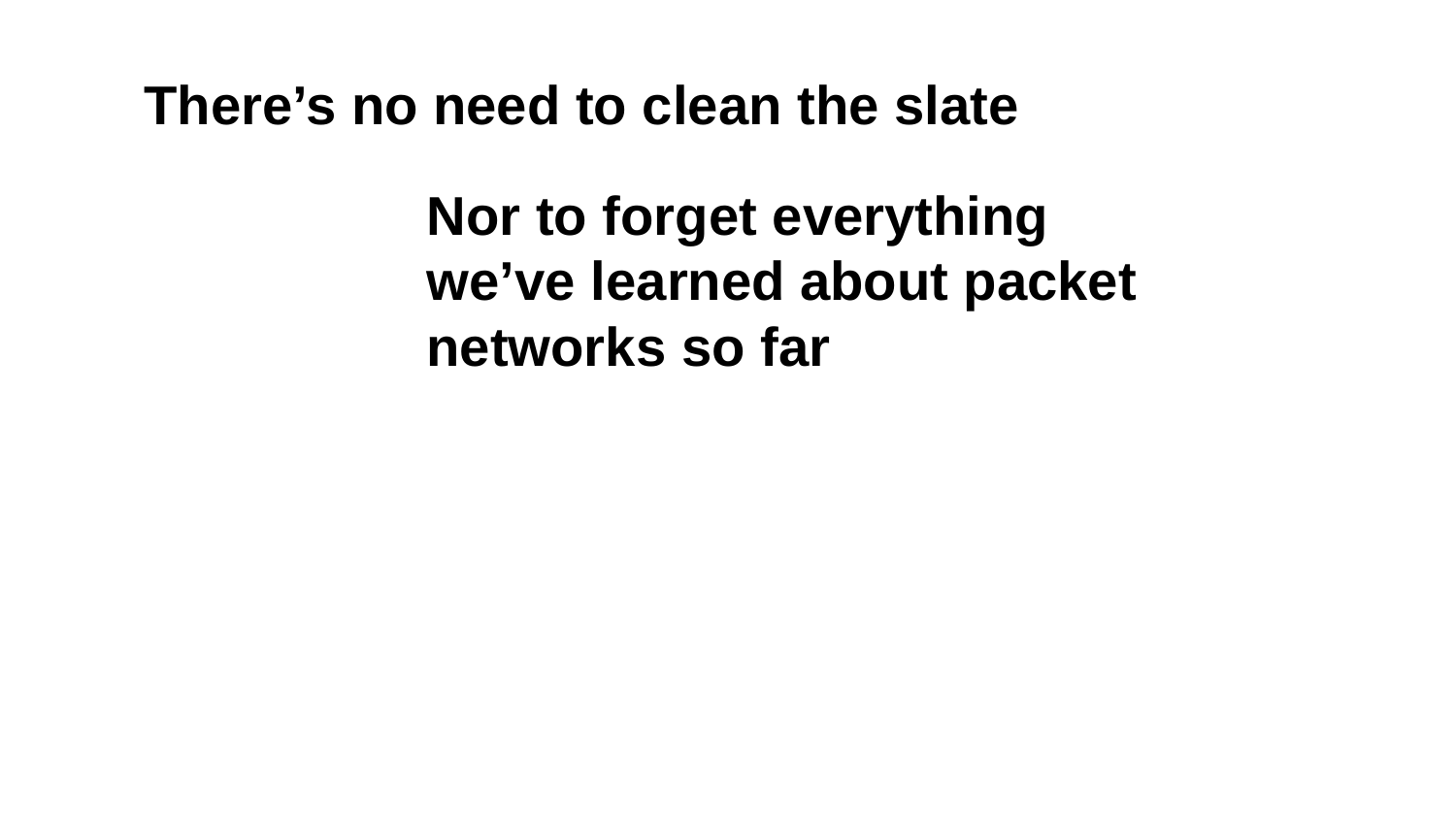

There’s no need to clean the slate
Nor to forget everything we’ve learned about packet networks so far